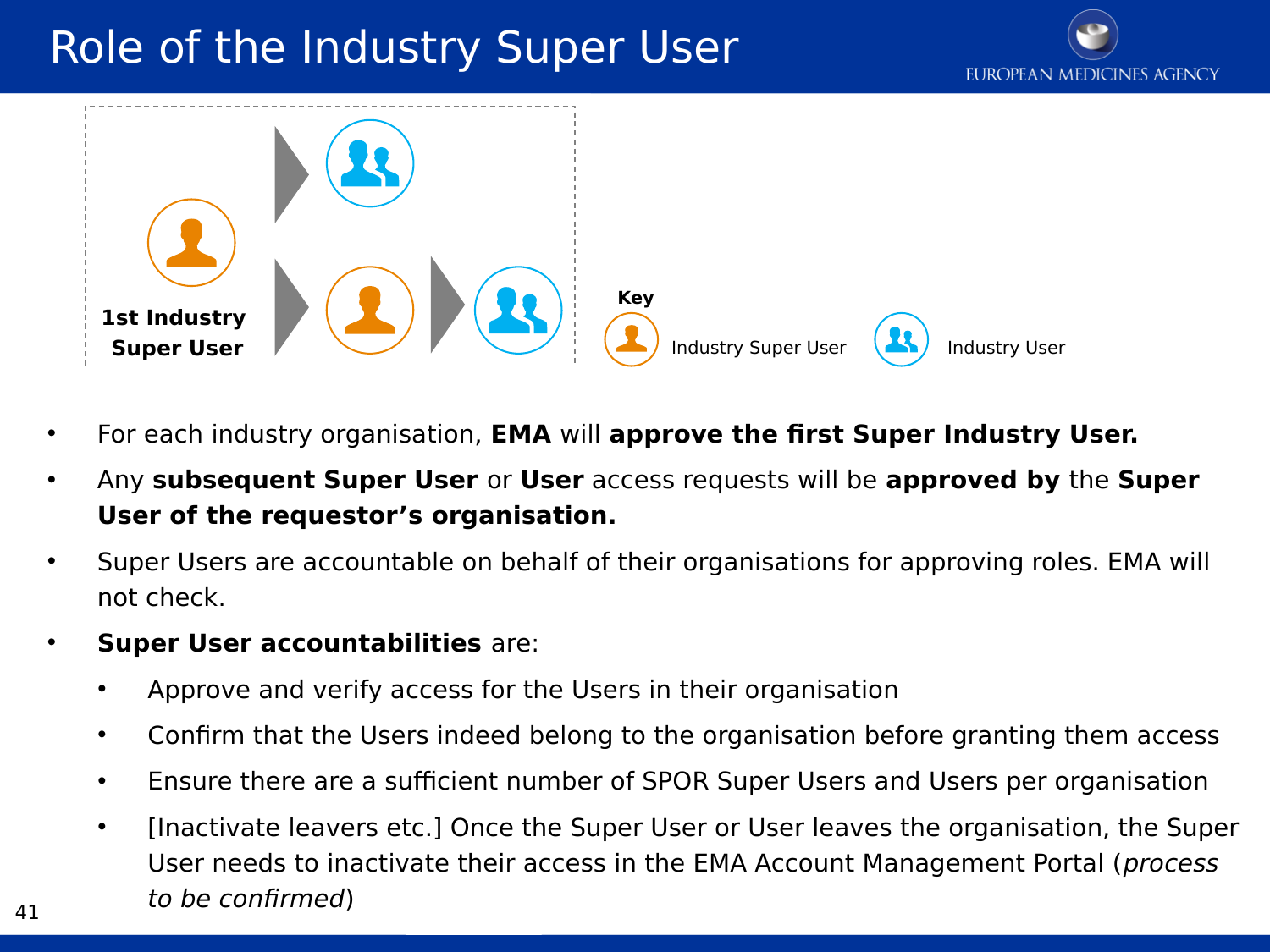

Role of the Industry Super User

Key

1st Industry
Super User

Industry Super User
Industry User

For each industry organisation, EMA will approve the first Super Industry User.
Any subsequent Super User or User access requests will be approved by the Super User of the requestor’s organisation.
Super Users are accountable on behalf of their organisations for approving roles. EMA will not check.
Super User accountabilities are:
Approve and verify access for the Users in their organisation
Confirm that the Users indeed belong to the organisation before granting them access
Ensure there are a sufficient number of SPOR Super Users and Users per organisation
[Inactivate leavers etc.] Once the Super User or User leaves the organisation, the Super User needs to inactivate their access in the EMA Account Management Portal (process to be confirmed)
41